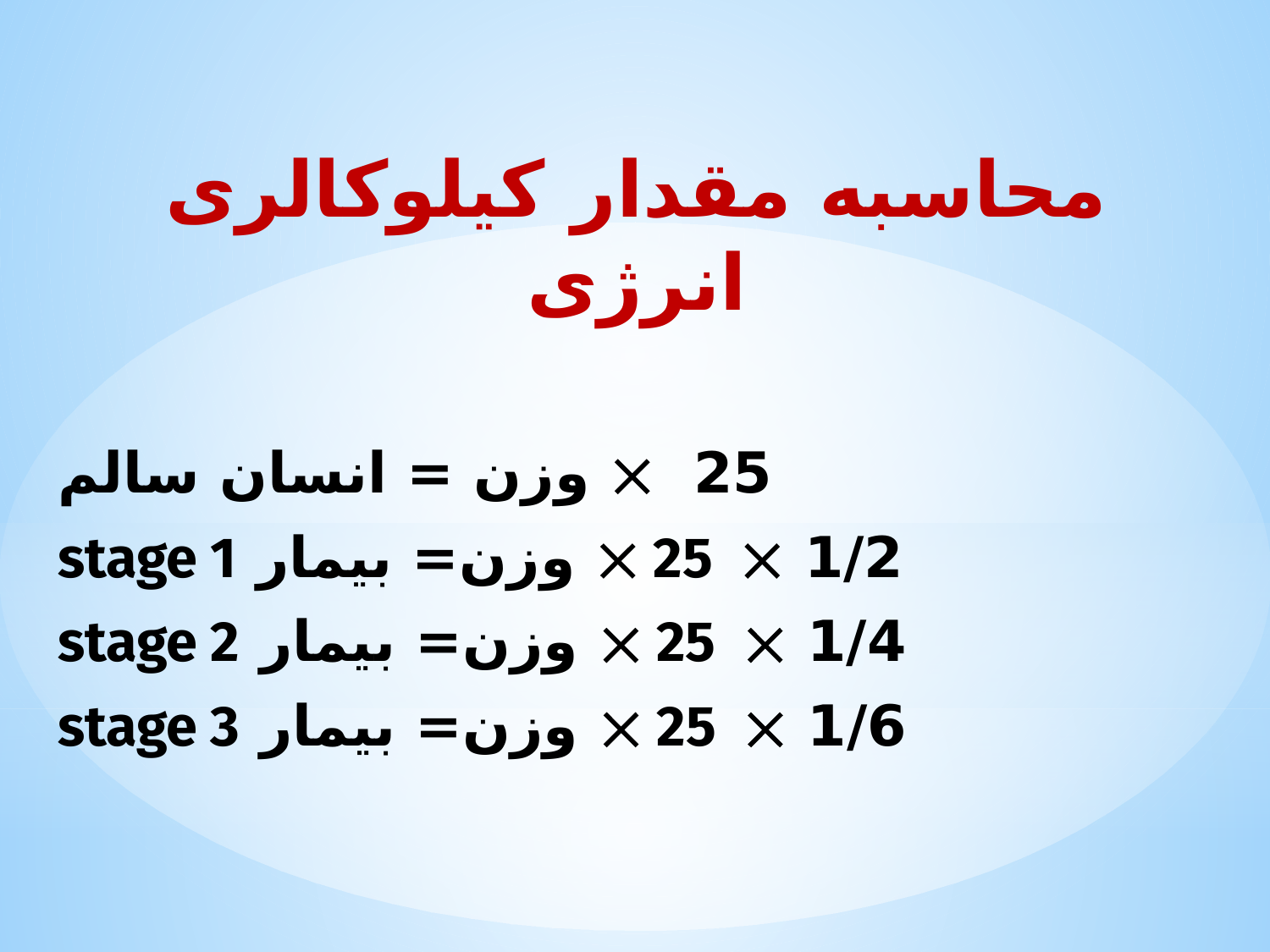

محاسبه مقدار کیلوکالری انرژی

25  × وزن = انسان سالم
1/2 × 25  × وزن= بیمار stage 1
1/4 × 25  × وزن= بیمار stage 2
1/6 × 25  × وزن= بیمار stage 3